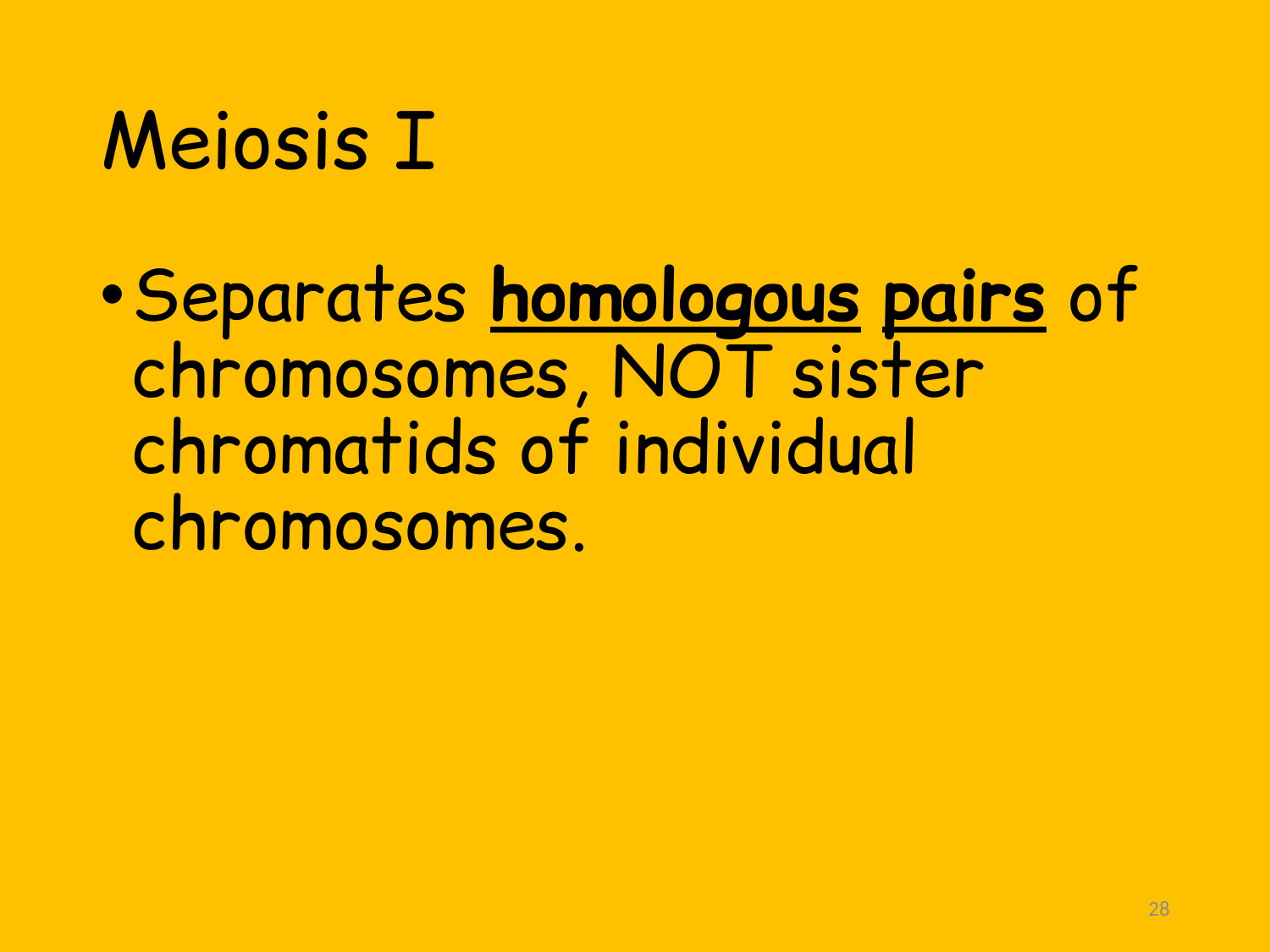

# Meiosis I
Separates homologous pairs of chromosomes, NOT sister chromatids of individual chromosomes.
28